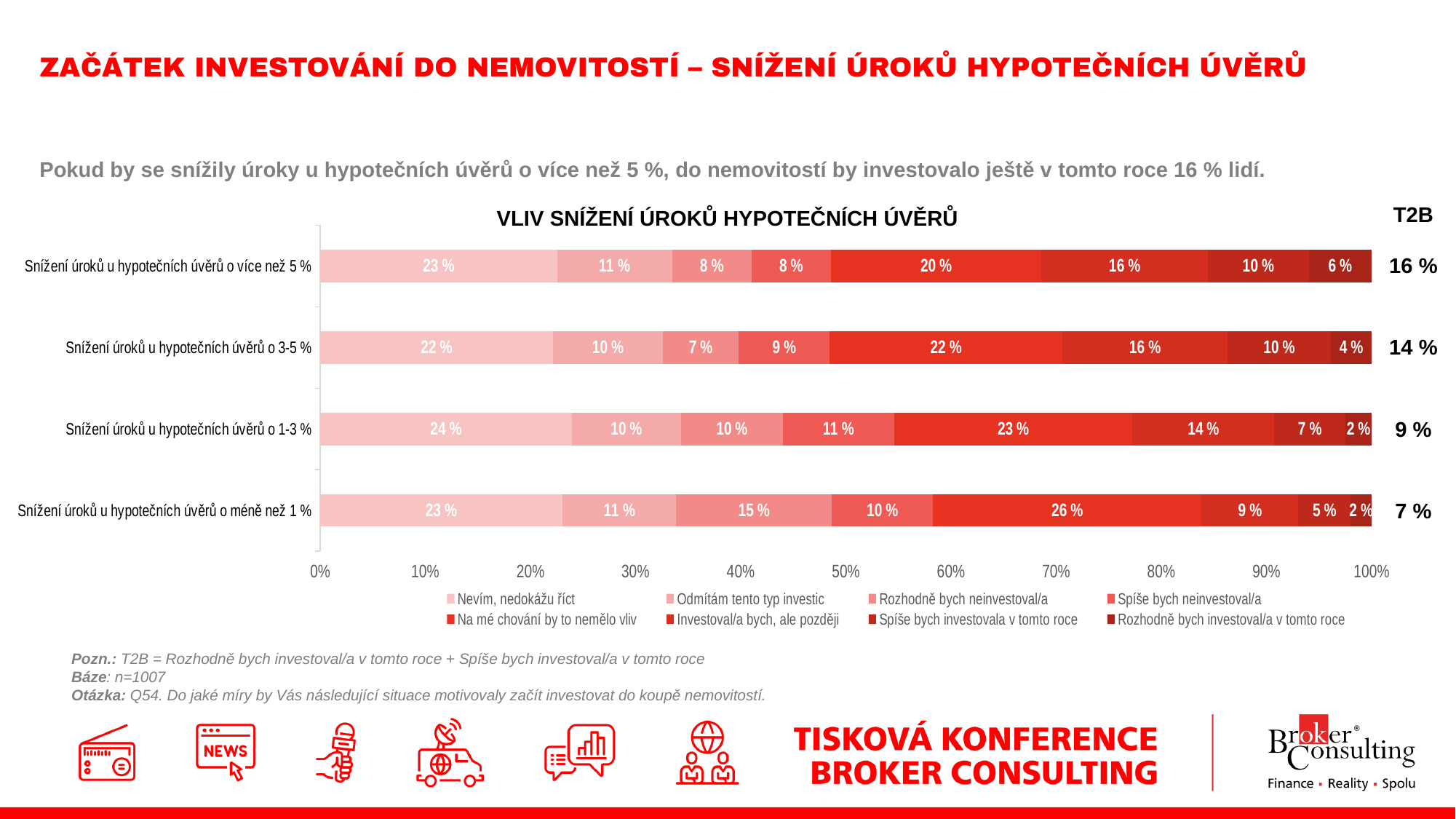

# ZAČÁTEK INVESTOVÁNÍ DO NEMOVITOSTÍ – SNÍŽENÍ ÚROKŮ HYPOTEČNÍCH ÚVĚRŮ
Pokud by se snížily úroky u hypotečních úvěrů o více než 5 %, do nemovitostí by investovalo ještě v tomto roce 16 % lidí.
VLIV SNÍŽENÍ ÚROKŮ HYPOTEČNÍCH ÚVĚRŮ
| T2B |
| --- |
| 16 % |
| 14 % |
| 9 % |
| 7 % |

### Chart

| Category | Nevím, nedokážu říct | Odmítám tento typ investic | Rozhodně bych neinvestoval/a | Spíše bych neinvestoval/a | Na mé chování by to nemělo vliv | Investoval/a bych, ale později | Spíše bych investovala v tomto roce | Rozhodně bych investoval/a v tomto roce |
|---|---|---|---|---|---|---|---|---|
|  Snížení úroků u hypotečních úvěrů o méně než 1 % | 23.039 | 10.824 | 14.796 | 9.633 | 25.521 | 9.235 | 4.965 | 1.986 |
| Snížení úroků u hypotečních úvěrů o 1-3 % | 23.932 | 10.427 | 9.633 | 10.626 | 22.642 | 13.505 | 6.753 | 2.483 |
| Snížení úroků u hypotečních úvěrů o 3-5 % | 22.145 | 10.427 | 7.249 | 8.64 | 22.145 | 15.69 | 9.831 | 3.873 |
| Snížení úroků u hypotečních úvěrů o více než 5 % | 22.542 | 10.924 | 7.547 | 7.547 | 20.06 | 15.789 | 9.633 | 5.958 |
Pozn.: T2B = Rozhodně bych investoval/a v tomto roce + Spíše bych investoval/a v tomto roce
Báze: n=1007
Otázka: Q54. Do jaké míry by Vás následující situace motivovaly začít investovat do koupě nemovitostí.